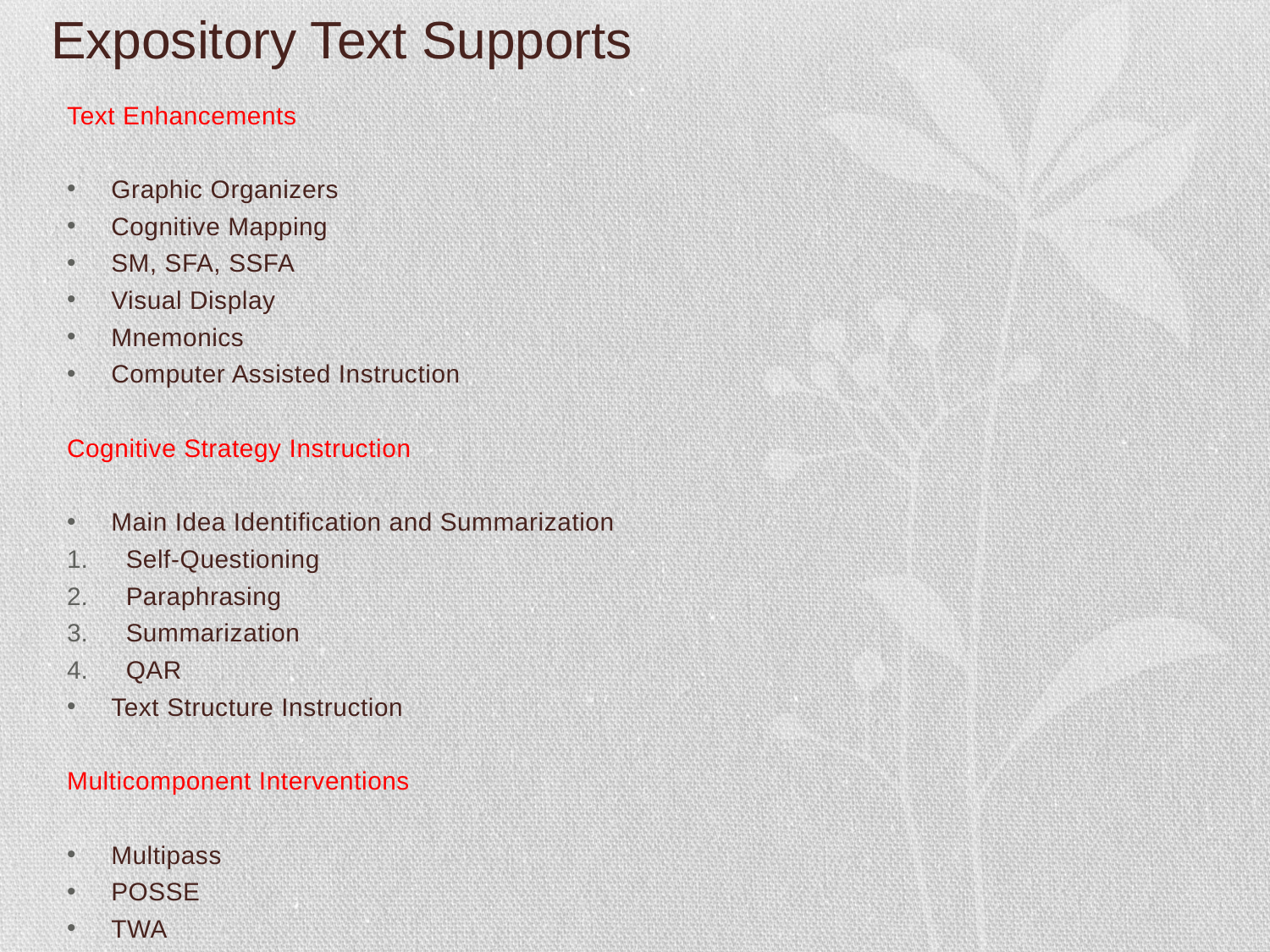

# Expository Text Supports
Text Enhancements

Graphic Organizers
Cognitive Mapping
SM, SFA, SSFA
Visual Display
Mnemonics
Computer Assisted Instruction

Cognitive Strategy Instruction

Main Idea Identification and Summarization
Self-Questioning
Paraphrasing
Summarization
QAR
Text Structure Instruction

Multicomponent Interventions

Multipass
POSSE
TWA